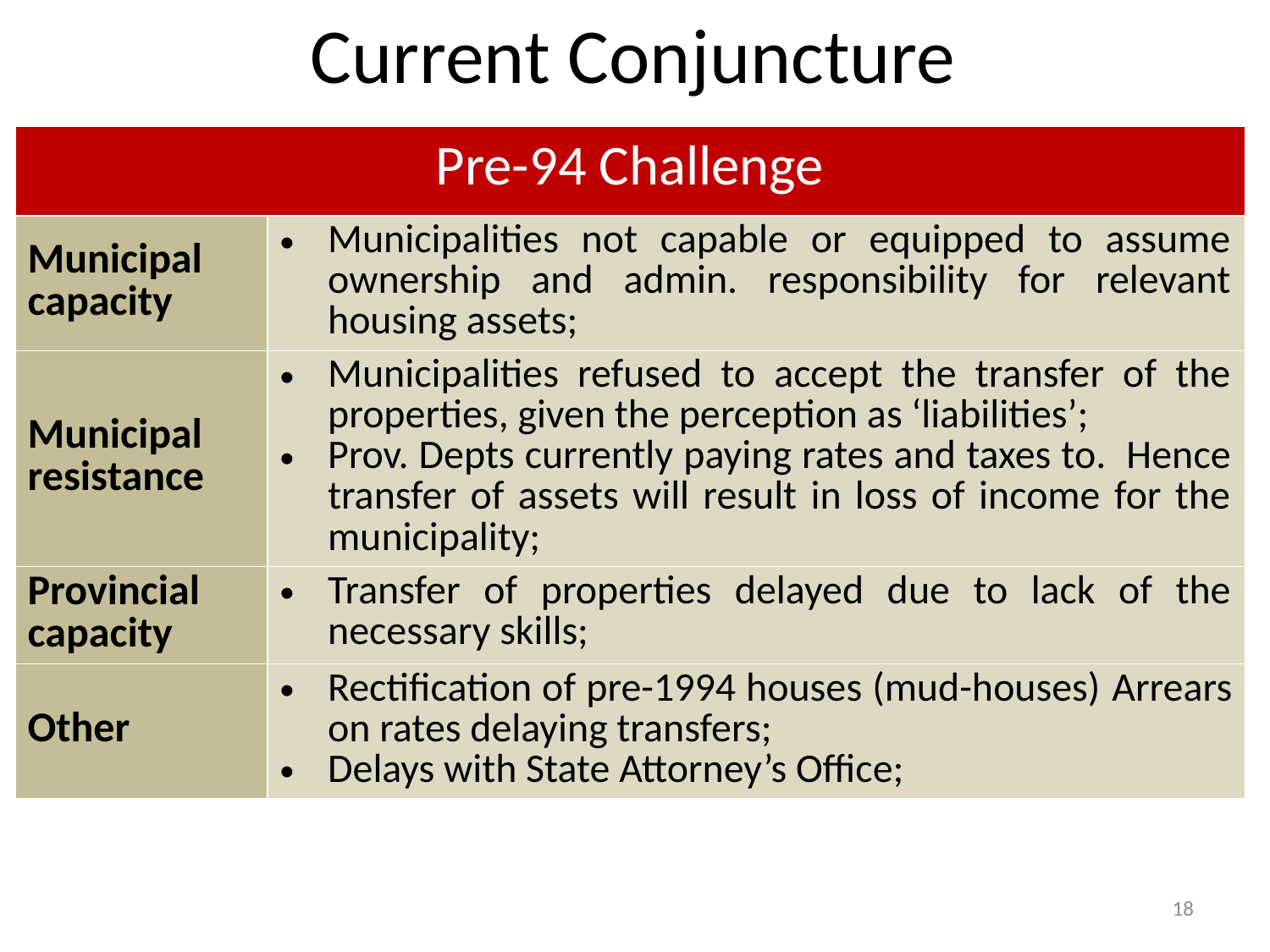

Current Conjuncture
| Pre-94 Challenge |  |
| --- | --- |
| Municipal capacity | Municipalities not capable or equipped to assume ownership and admin. responsibility for relevant housing assets; |
| Municipal resistance | Municipalities refused to accept the transfer of the properties, given the perception as ‘liabilities’; Prov. Depts currently paying rates and taxes to. Hence transfer of assets will result in loss of income for the municipality; |
| Provincial capacity | Transfer of properties delayed due to lack of the necessary skills; |
| Other | Rectification of pre-1994 houses (mud-houses) Arrears on rates delaying transfers; Delays with State Attorney’s Office; |
18